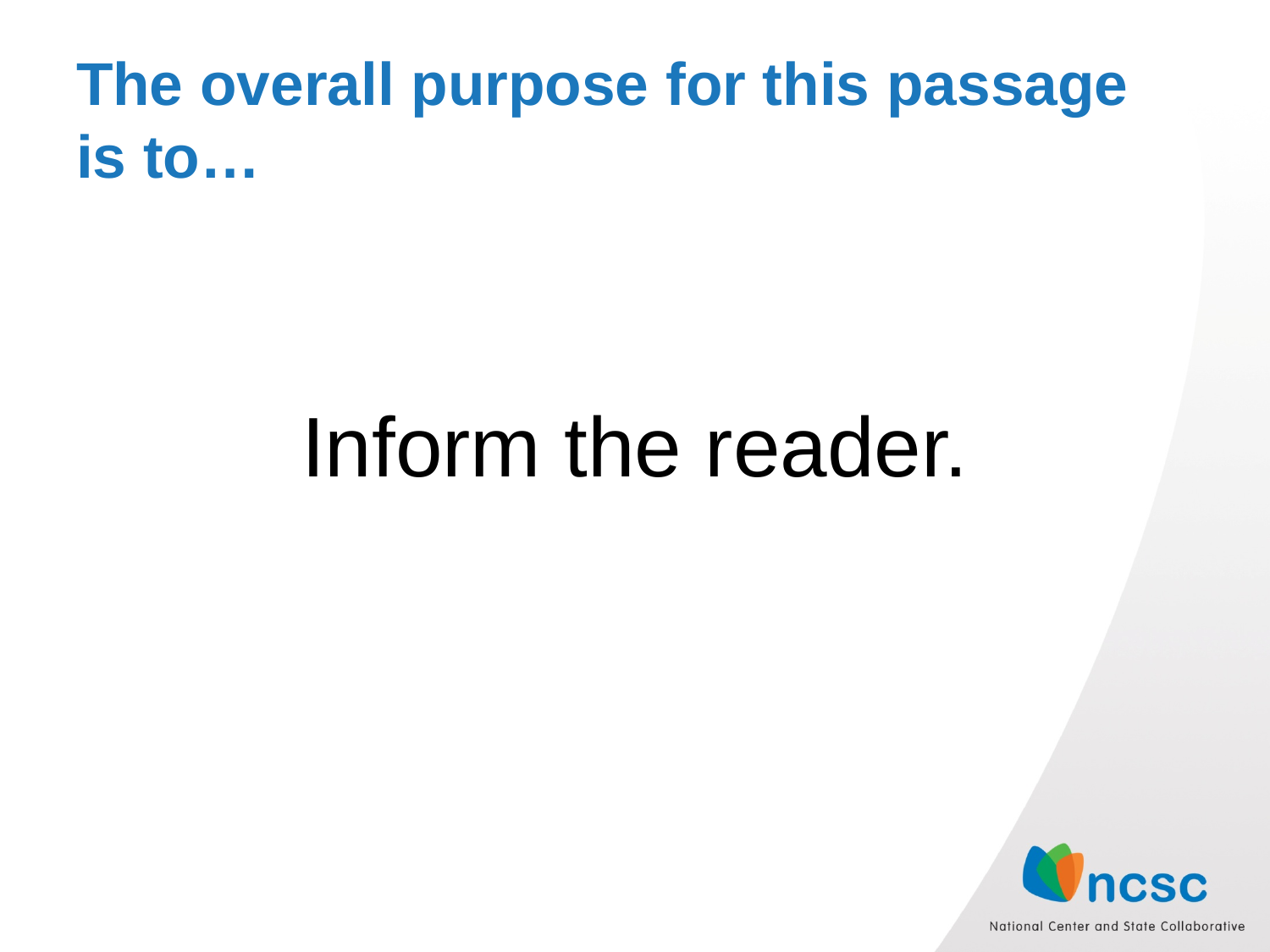

# The overall purpose for this passage is to…

Inform the reader.